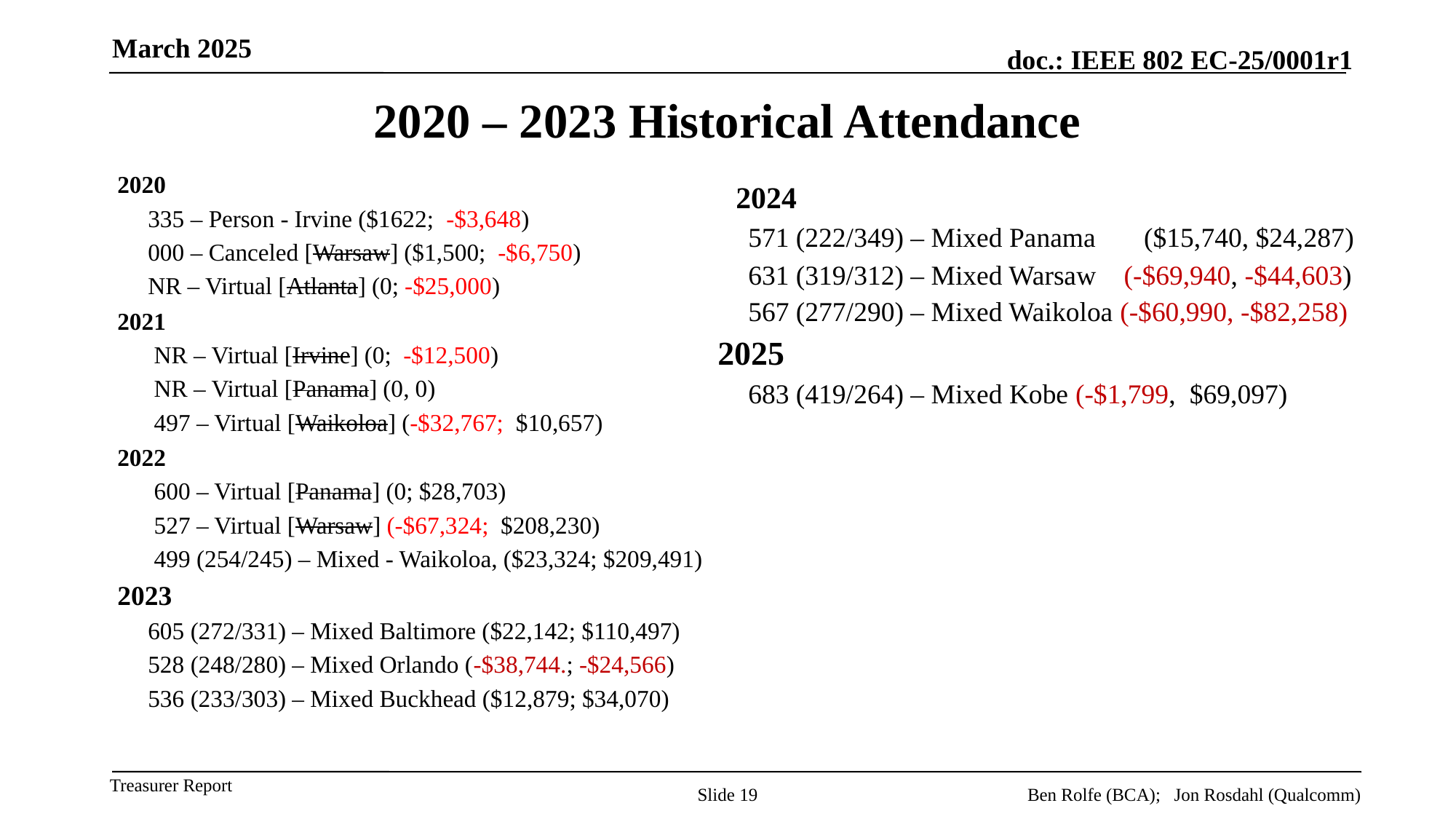

March 2025
# 2020 – 2023 Historical Attendance

2020
335 – Person - Irvine ($1622;  -$3,648)
000 – Canceled [Warsaw] ($1,500;  -$6,750)
NR – Virtual [Atlanta] (0; -$25,000)
2021
 NR – Virtual [Irvine] (0;  -$12,500)
 NR – Virtual [Panama] (0, 0)
 497 – Virtual [Waikoloa] (-$32,767;  $10,657)
2022
 600 – Virtual [Panama] (0; $28,703)
 527 – Virtual [Warsaw] (-$67,324;  $208,230)
 499 (254/245) – Mixed - Waikoloa, ($23,324; $209,491)
2023
605 (272/331) – Mixed Baltimore ($22,142; $110,497)
528 (248/280) – Mixed Orlando (-$38,744.; -$24,566)
536 (233/303) – Mixed Buckhead ($12,879; $34,070)
  2024
571 (222/349) – Mixed Panama       ($15,740, $24,287)
631 (319/312) – Mixed Warsaw    (-$69,940, -$44,603)
567 (277/290) – Mixed Waikoloa (-$60,990, -$82,258)
2025
683 (419/264) – Mixed Kobe (-$1,799,  $69,097)

Slide 19
Ben Rolfe (BCA);   Jon Rosdahl (Qualcomm)